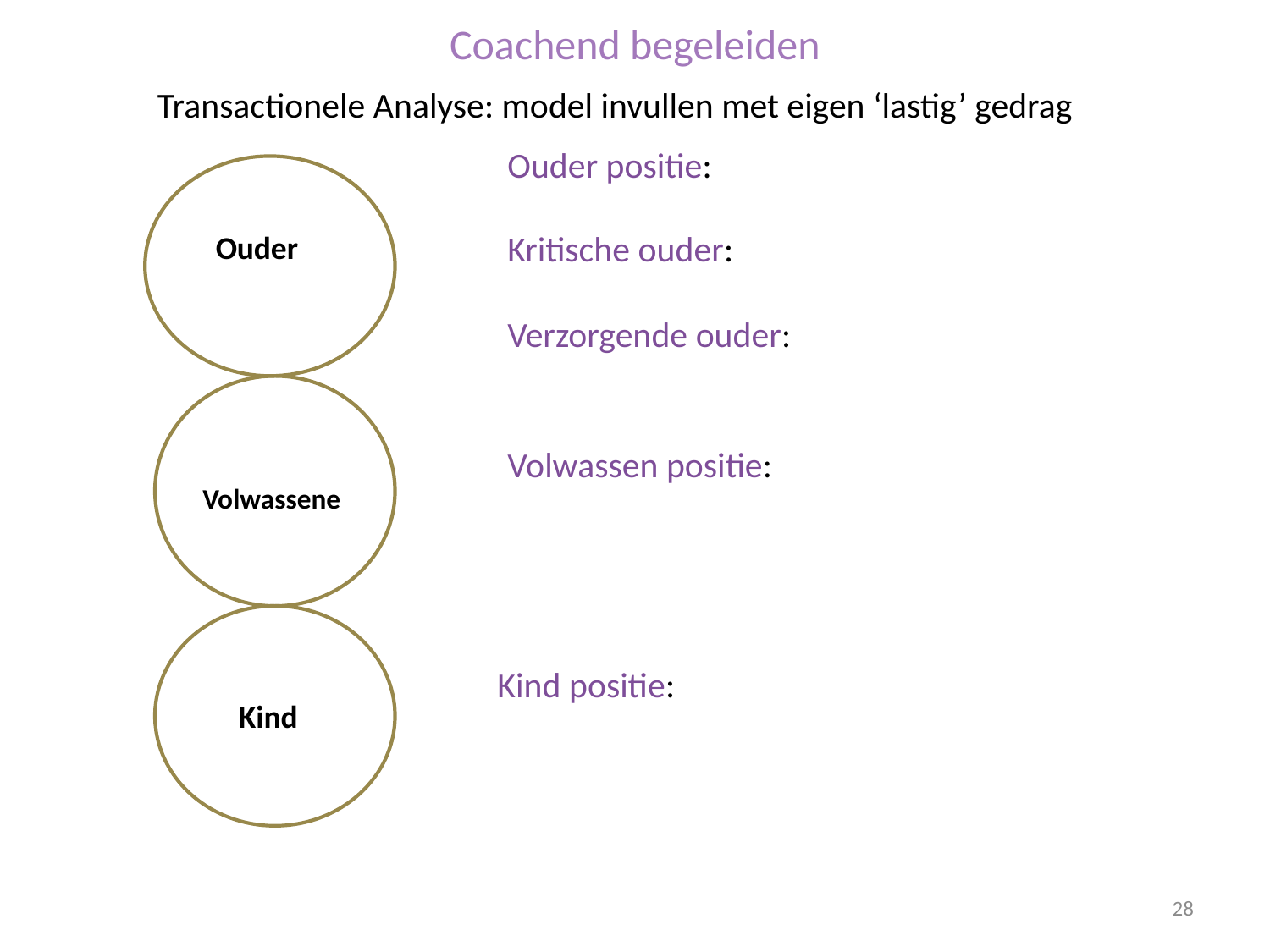

# Coachend begeleiden
Transactionele Analyse: model invullen met eigen ‘lastig’ gedrag
Ouder positie:

Kritische ouder:

Verzorgende ouder:
ggg
   Ouder
uteor
OVolVol

Volwassene

er
Volwassen positie:
     Kind
Kind positie:
28